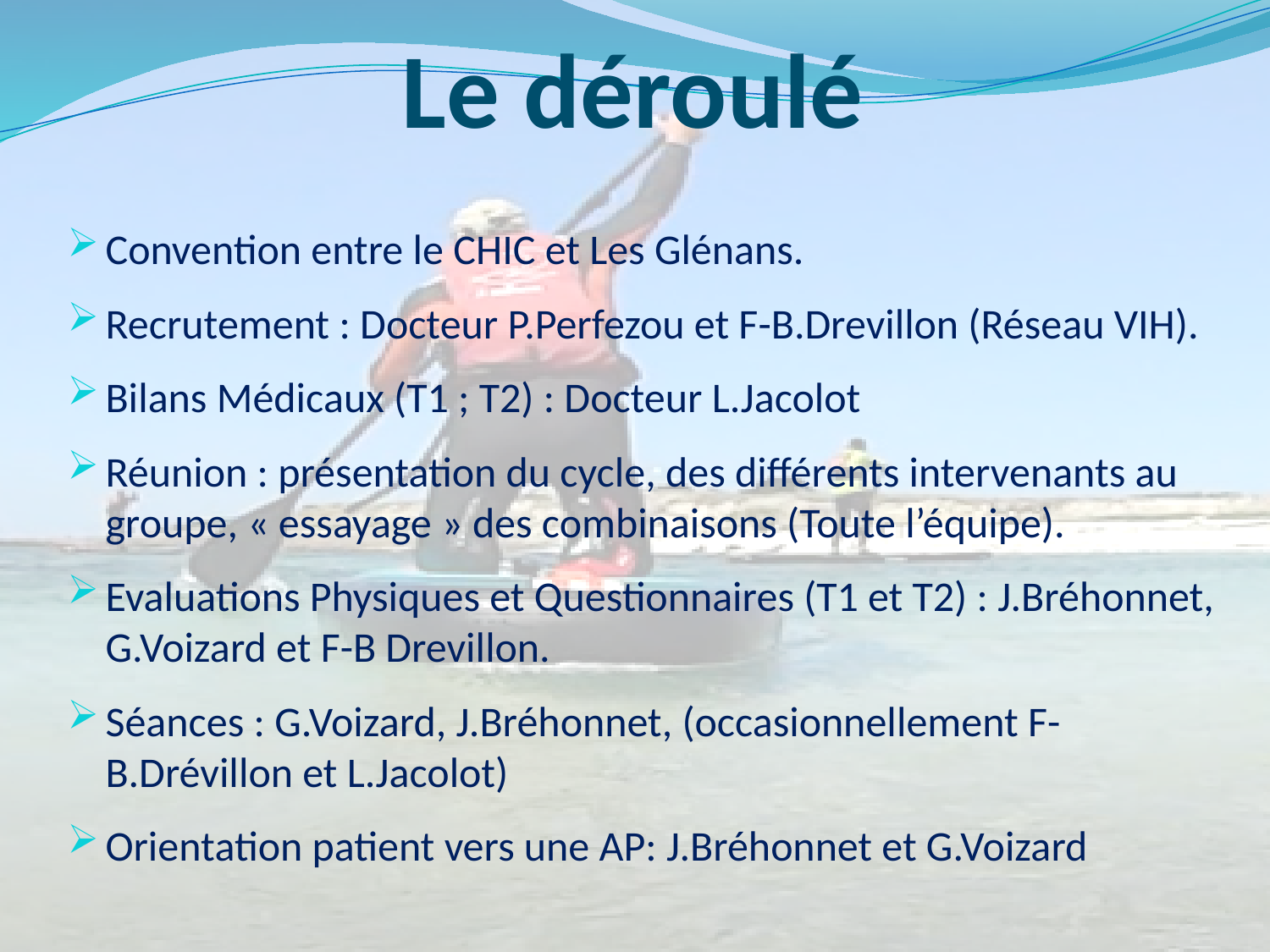

Le déroulé
Convention entre le CHIC et Les Glénans.

Recrutement : Docteur P.Perfezou et F-B.Drevillon (Réseau VIH).

Bilans Médicaux (T1 ; T2) : Docteur L.Jacolot

Réunion : présentation du cycle, des différents intervenants au groupe, « essayage » des combinaisons (Toute l’équipe).

Evaluations Physiques et Questionnaires (T1 et T2) : J.Bréhonnet, G.Voizard et F-B Drevillon.

Séances : G.Voizard, J.Bréhonnet, (occasionnellement F-B.Drévillon et L.Jacolot)

Orientation patient vers une AP: J.Bréhonnet et G.Voizard